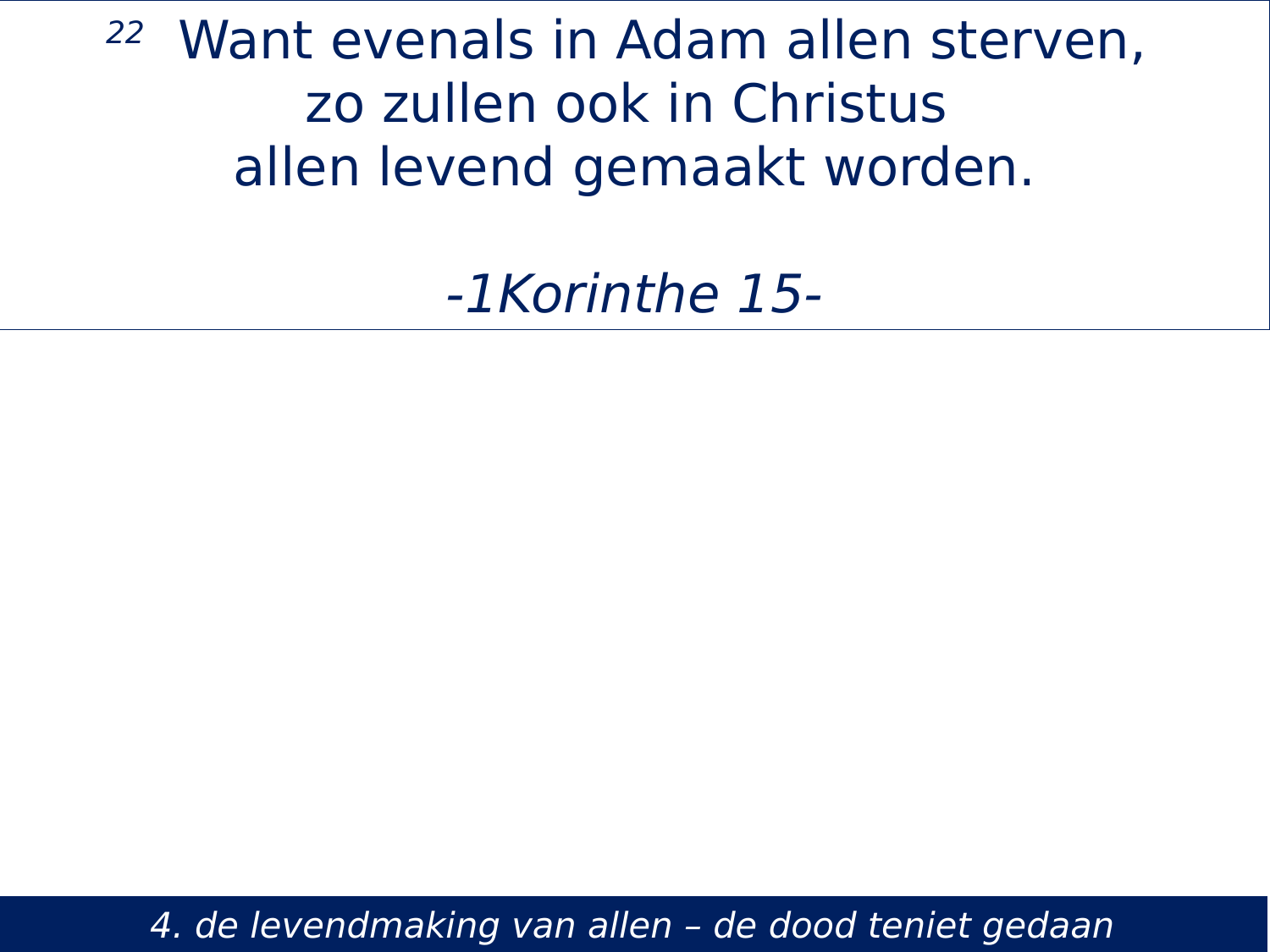

22  Want evenals in Adam allen sterven,
zo zullen ook in Christus
allen levend gemaakt worden.

-1Korinthe 15-
4. de levendmaking van allen – de dood teniet gedaan